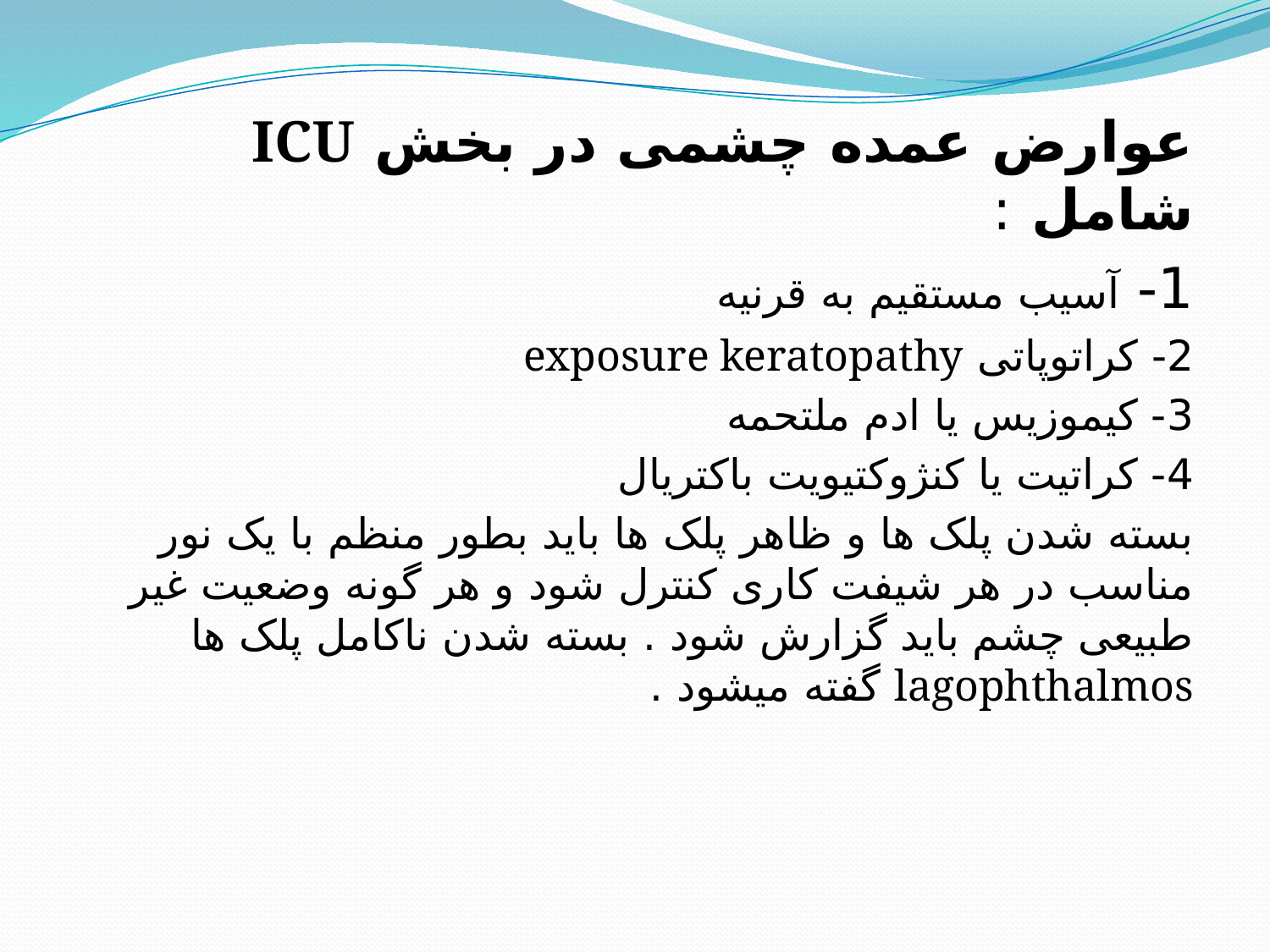

عوارض عمده چشمی در بخش ICU شامل :
1- آسیب مستقیم به قرنیه
2- کراتوپاتی exposure keratopathy
3- کیموزیس یا ادم ملتحمه
4- کراتیت یا کنژوکتیویت باکتریال
بسته شدن پلک ها و ظاهر پلک ها باید بطور منظم با یک نور مناسب در هر شیفت کاری کنترل شود و هر گونه وضعیت غیر طبیعی چشم باید گزارش شود . بسته شدن ناکامل پلک ها lagophthalmos گفته میشود .